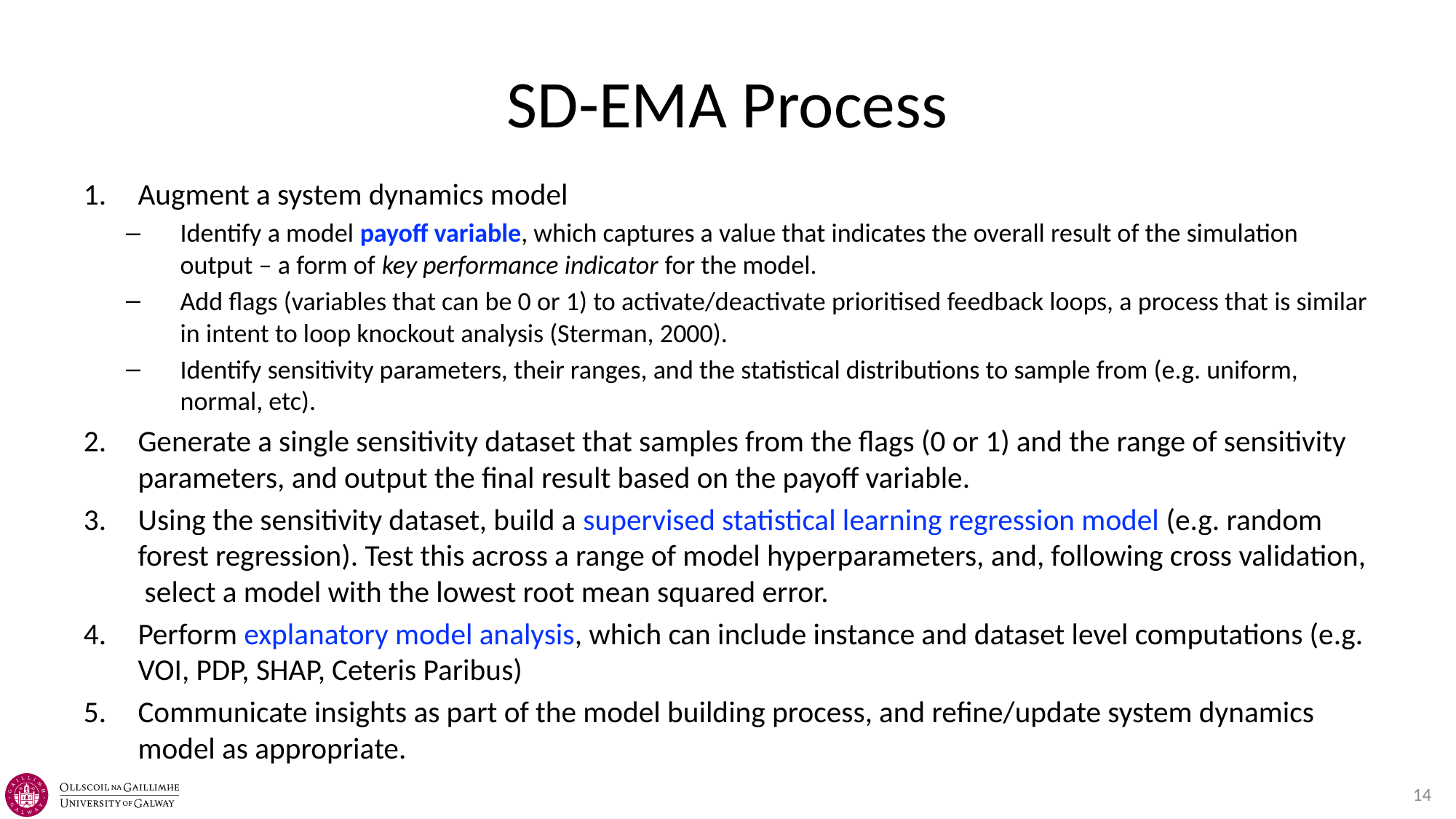

# SD-EMA Process
Augment a system dynamics model
Identify a model payoff variable, which captures a value that indicates the overall result of the simulation output – a form of key performance indicator for the model.
Add flags (variables that can be 0 or 1) to activate/deactivate prioritised feedback loops, a process that is similar in intent to loop knockout analysis (Sterman, 2000).
Identify sensitivity parameters, their ranges, and the statistical distributions to sample from (e.g. uniform, normal, etc).
Generate a single sensitivity dataset that samples from the flags (0 or 1) and the range of sensitivity parameters, and output the final result based on the payoff variable.
Using the sensitivity dataset, build a supervised statistical learning regression model (e.g. random forest regression). Test this across a range of model hyperparameters, and, following cross validation,  select a model with the lowest root mean squared error.
Perform explanatory model analysis, which can include instance and dataset level computations (e.g. VOI, PDP, SHAP, Ceteris Paribus)
Communicate insights as part of the model building process, and refine/update system dynamics model as appropriate.

14